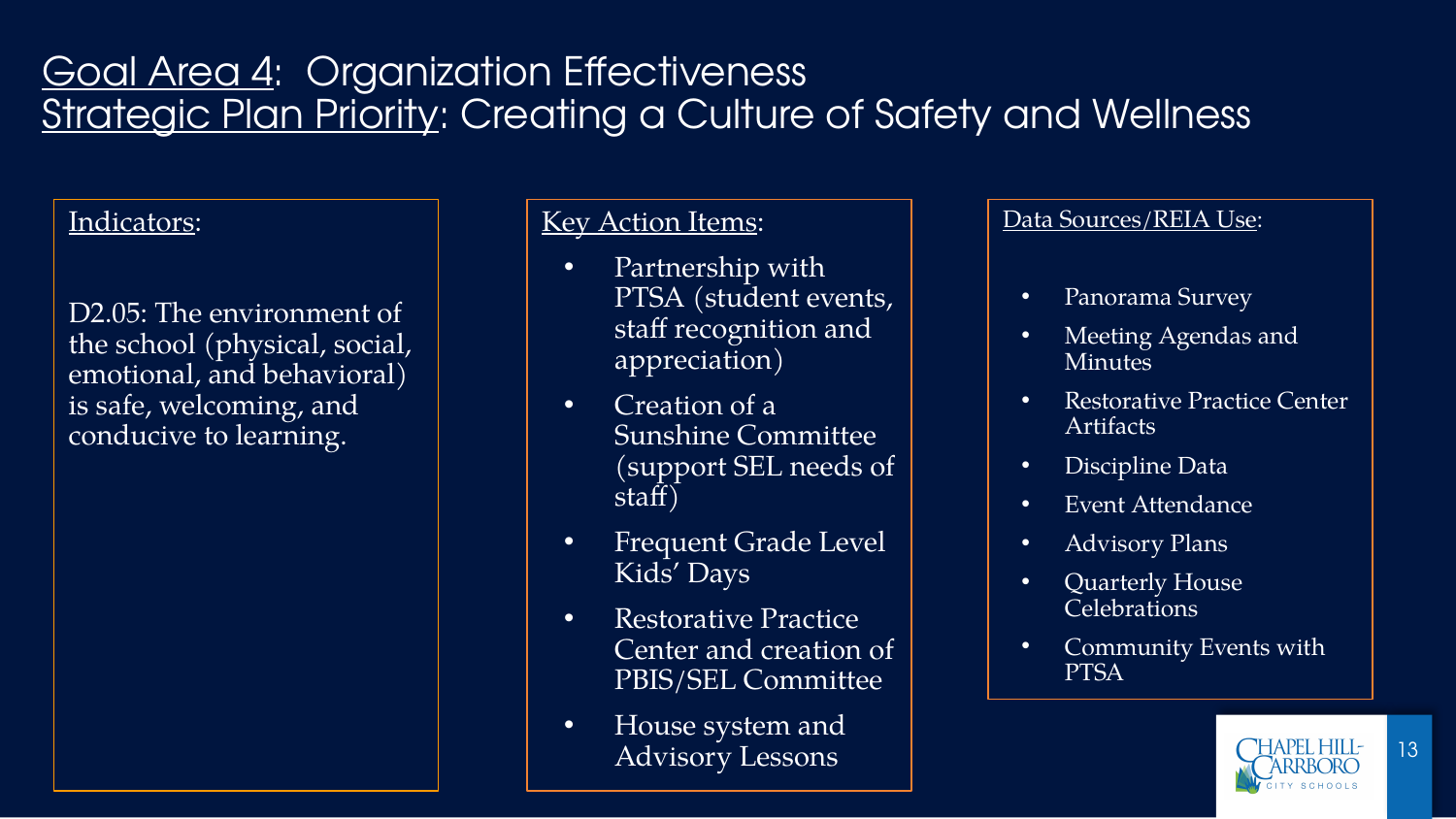

# Goal Area 4:  Organization Effectiveness
Strategic Plan Priority: Creating a Culture of Safety and Wellness
Indicators:

D2.05: The environment of the school (physical, social, emotional, and behavioral) is safe, welcoming, and conducive to learning.
Key Action Items:
Partnership with PTSA (student events, staff recognition and appreciation)
Creation of a Sunshine Committee (support SEL needs of staff)
Frequent Grade Level Kids’ Days
Restorative Practice Center and creation of PBIS/SEL Committee
House system and Advisory Lessons
Data Sources/REIA Use:

Panorama Survey
Meeting Agendas and Minutes
Restorative Practice Center Artifacts
Discipline Data
Event Attendance
Advisory Plans
Quarterly House Celebrations
Community Events with PTSA